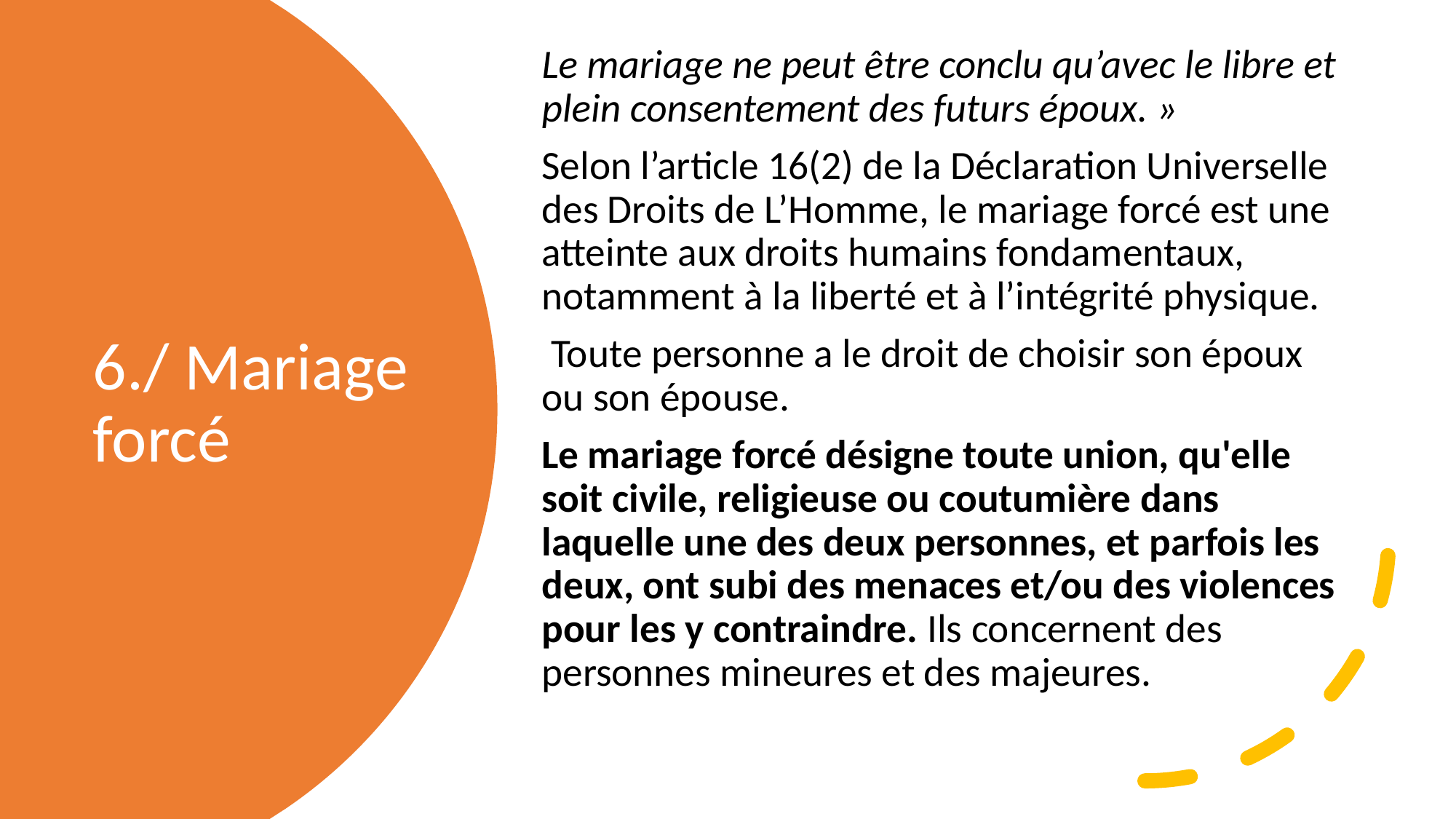

Le mariage ne peut être conclu qu’avec le libre et plein consentement des futurs époux. »
Selon l’article 16(2) de la Déclaration Universelle des Droits de L’Homme, le mariage forcé est une atteinte aux droits humains fondamentaux, notamment à la liberté et à l’intégrité physique.
 Toute personne a le droit de choisir son époux ou son épouse.
Le mariage forcé désigne toute union, qu'elle soit civile, religieuse ou coutumière dans laquelle une des deux personnes, et parfois les deux, ont subi des menaces et/ou des violences pour les y contraindre. Ils concernent des personnes mineures et des majeures.

# 6./ Mariage forcé